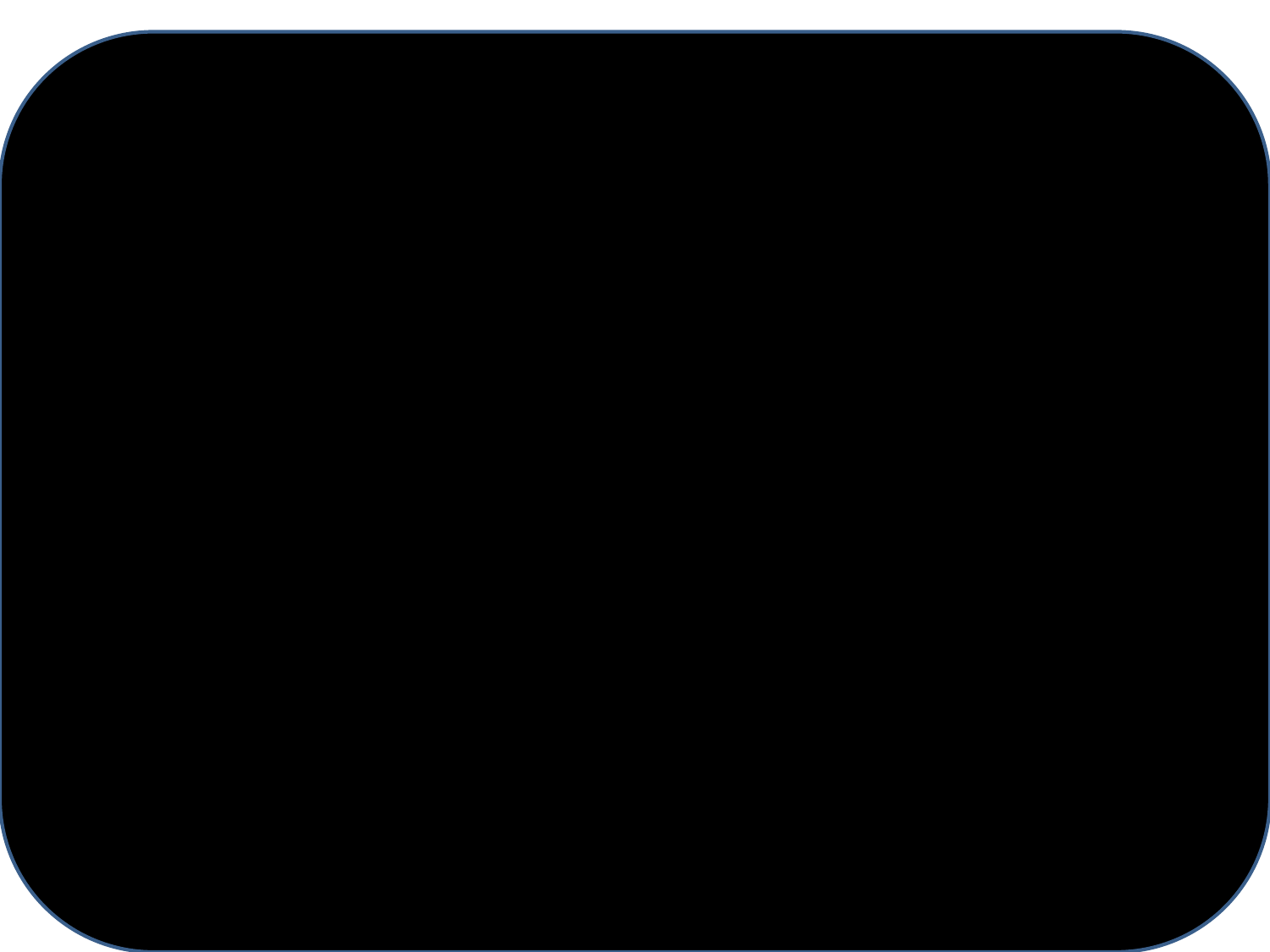

# Some Steps Skipped
And we cut… fade out to black

… fade back in and we will be on the last step